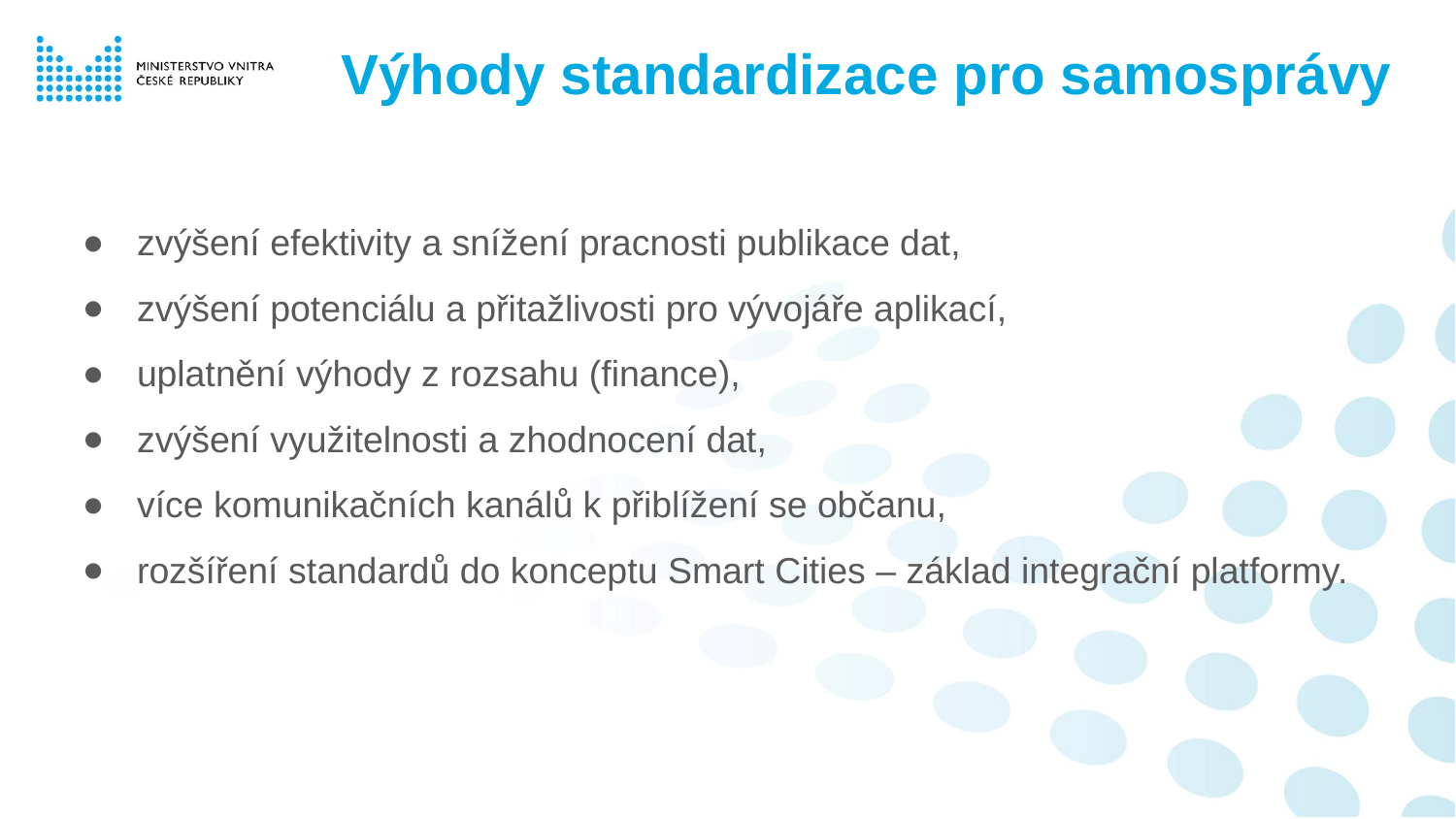

# Výhody standardizace pro samosprávy
zvýšení efektivity a snížení pracnosti publikace dat,
zvýšení potenciálu a přitažlivosti pro vývojáře aplikací,
uplatnění výhody z rozsahu (finance),
zvýšení využitelnosti a zhodnocení dat,
více komunikačních kanálů k přiblížení se občanu,
rozšíření standardů do konceptu Smart Cities – základ integrační platformy.